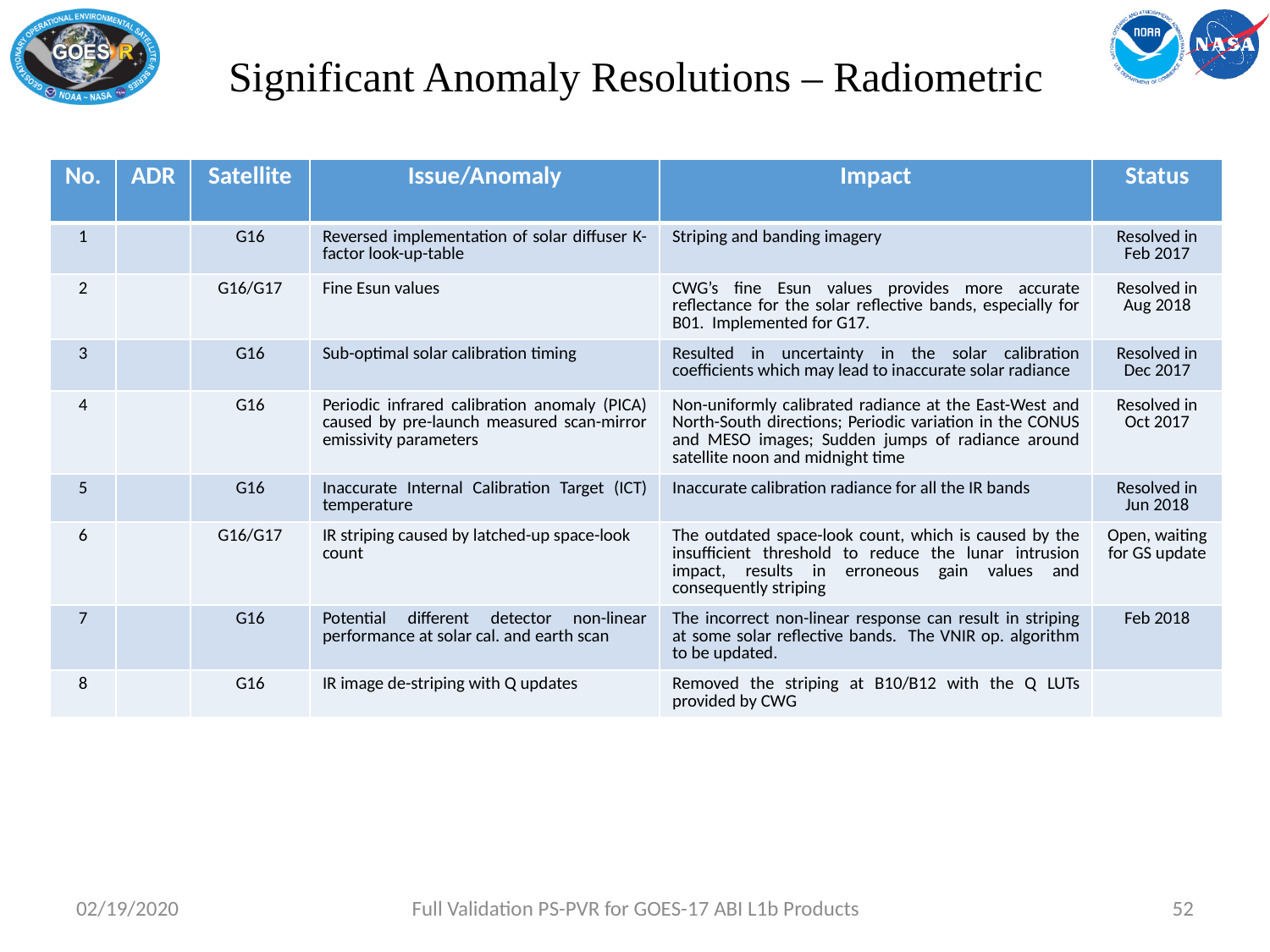

# Significant Anomaly Resolutions – Radiometric
| No. | ADR | Satellite | Issue/Anomaly | Impact | Status |
| --- | --- | --- | --- | --- | --- |
| 1 |  | G16 | Reversed implementation of solar diffuser K-factor look-up-table | Striping and banding imagery | Resolved in Feb 2017 |
| 2 |  | G16/G17 | Fine Esun values | CWG’s fine Esun values provides more accurate reflectance for the solar reflective bands, especially for B01. Implemented for G17. | Resolved in Aug 2018 |
| 3 |  | G16 | Sub-optimal solar calibration timing | Resulted in uncertainty in the solar calibration coefficients which may lead to inaccurate solar radiance | Resolved in Dec 2017 |
| 4 |  | G16 | Periodic infrared calibration anomaly (PICA) caused by pre-launch measured scan-mirror emissivity parameters | Non-uniformly calibrated radiance at the East-West and North-South directions; Periodic variation in the CONUS and MESO images; Sudden jumps of radiance around satellite noon and midnight time | Resolved in Oct 2017 |
| 5 |  | G16 | Inaccurate Internal Calibration Target (ICT) temperature | Inaccurate calibration radiance for all the IR bands | Resolved in Jun 2018 |
| 6 |  | G16/G17 | IR striping caused by latched-up space-look count | The outdated space-look count, which is caused by the insufficient threshold to reduce the lunar intrusion impact, results in erroneous gain values and consequently striping | Open, waiting for GS update |
| 7 |  | G16 | Potential different detector non-linear performance at solar cal. and earth scan | The incorrect non-linear response can result in striping at some solar reflective bands. The VNIR op. algorithm to be updated. | Feb 2018 |
| 8 |  | G16 | IR image de-striping with Q updates | Removed the striping at B10/B12 with the Q LUTs provided by CWG |  |
02/19/2020
Full Validation PS-PVR for GOES-17 ABI L1b Products
52